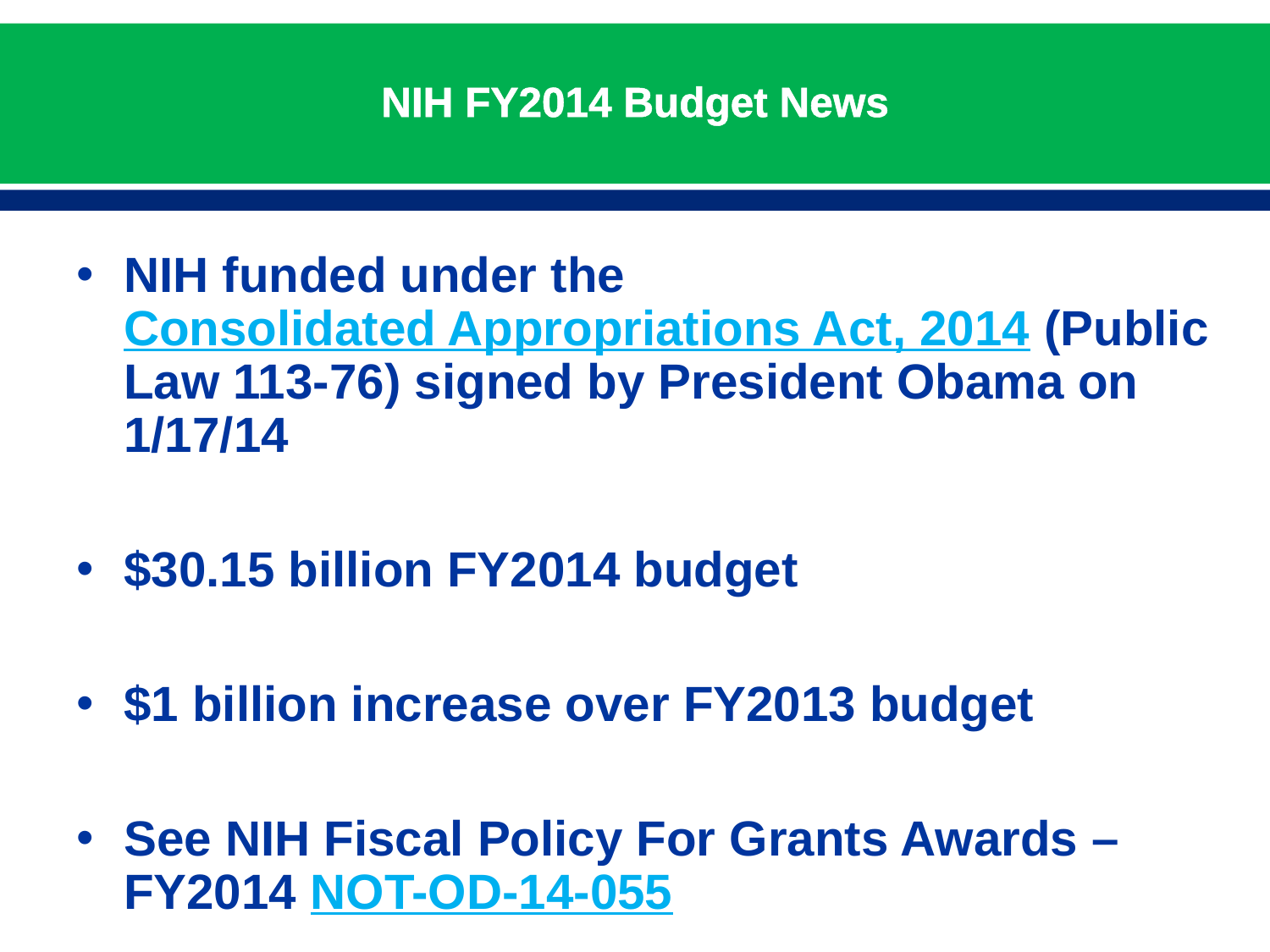

# NIH FY2014 Budget News
NIH funded under the Consolidated Appropriations Act, 2014 (Public Law 113-76) signed by President Obama on 1/17/14

$30.15 billion FY2014 budget

$1 billion increase over FY2013 budget

See NIH Fiscal Policy For Grants Awards – FY2014 NOT-OD-14-055